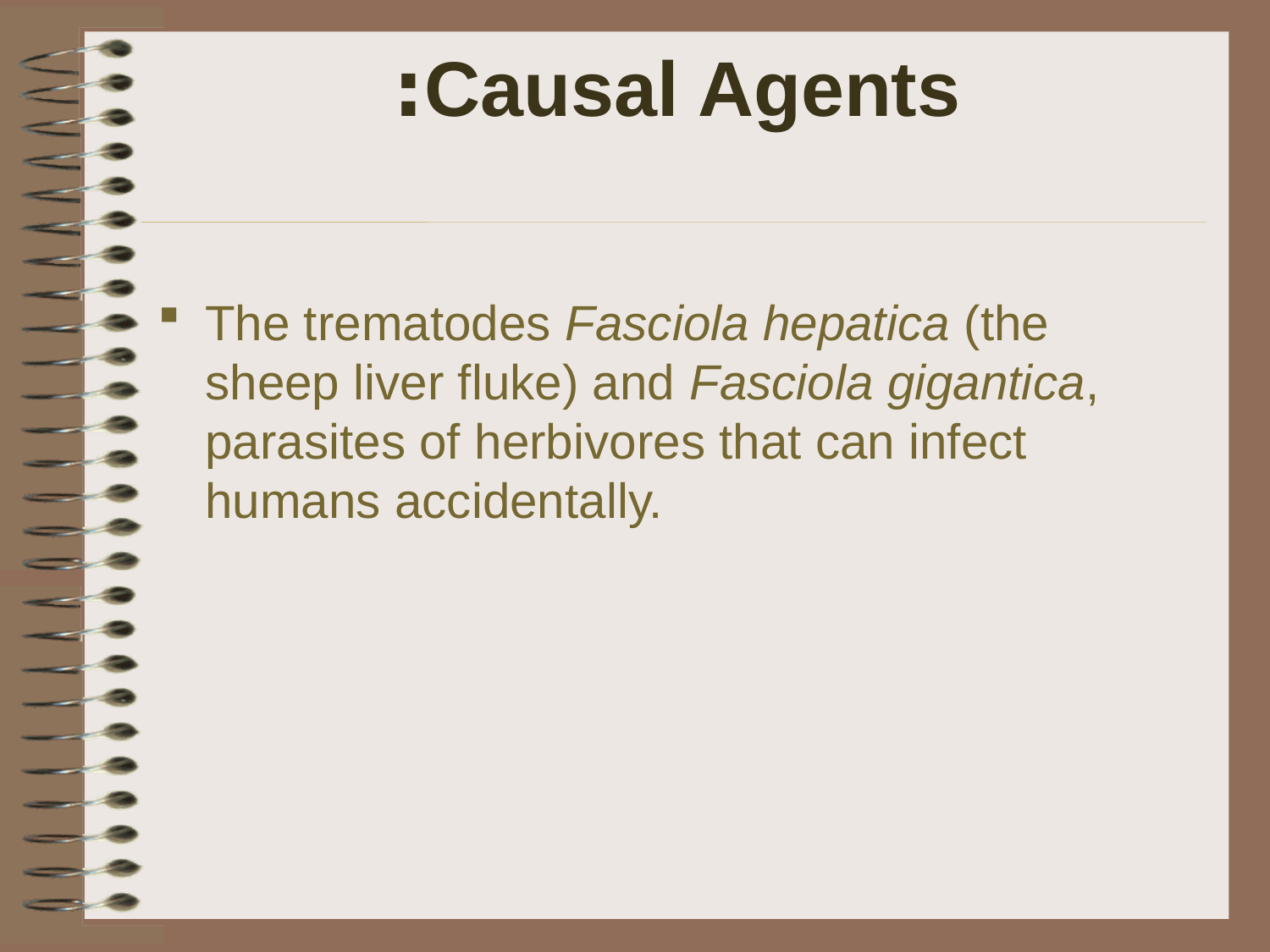

# Causal Agents:

The trematodes Fasciola hepatica (the sheep liver fluke) and Fasciola gigantica, parasites of herbivores that can infect humans accidentally.